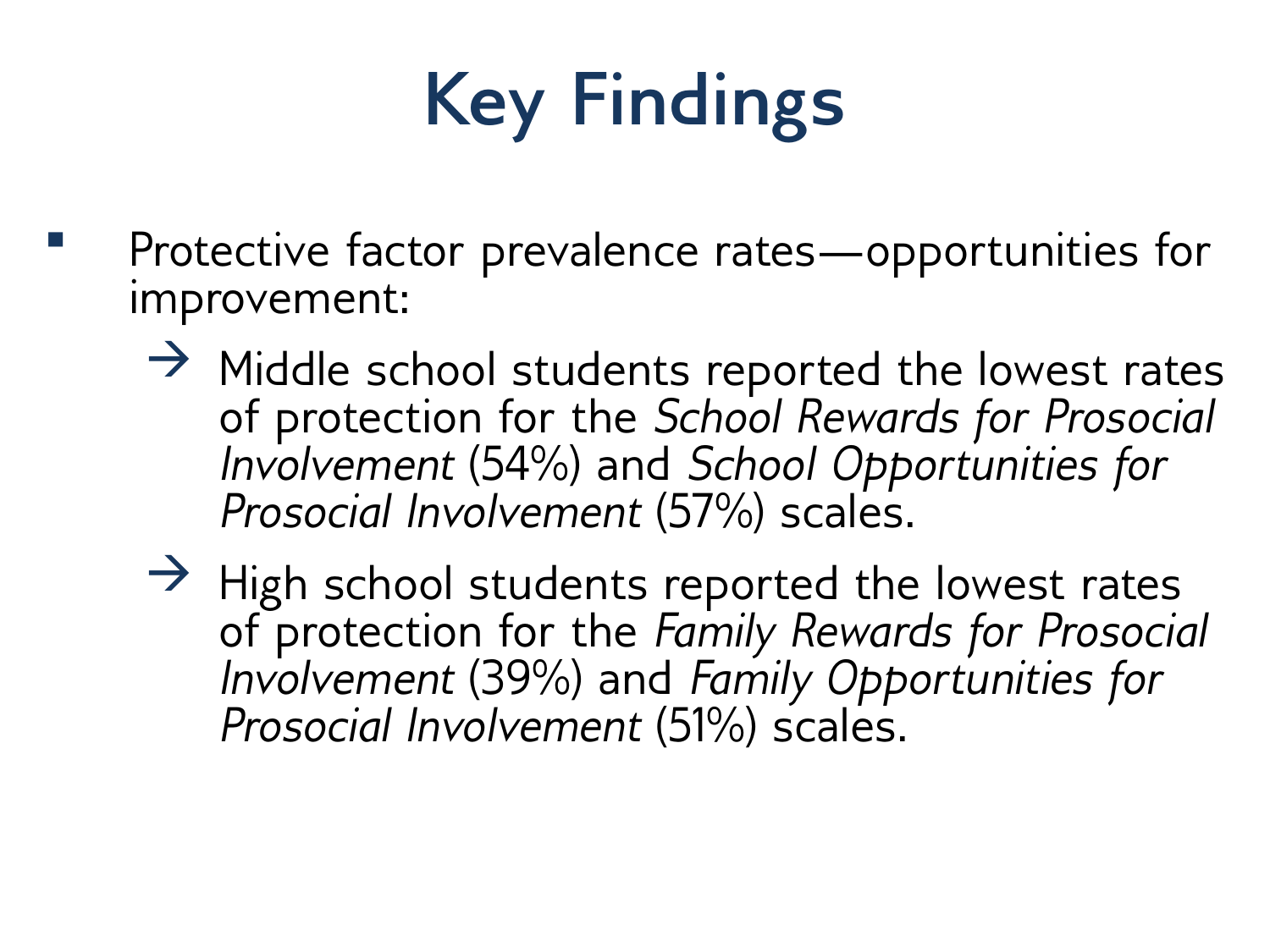

Key Findings
Protective factor prevalence rates—opportunities for improvement:
Middle school students reported the lowest rates of protection for the School Rewards for Prosocial Involvement (54%) and School Opportunities for Prosocial Involvement (57%) scales.
High school students reported the lowest rates of protection for the Family Rewards for Prosocial Involvement (39%) and Family Opportunities for Prosocial Involvement (51%) scales.